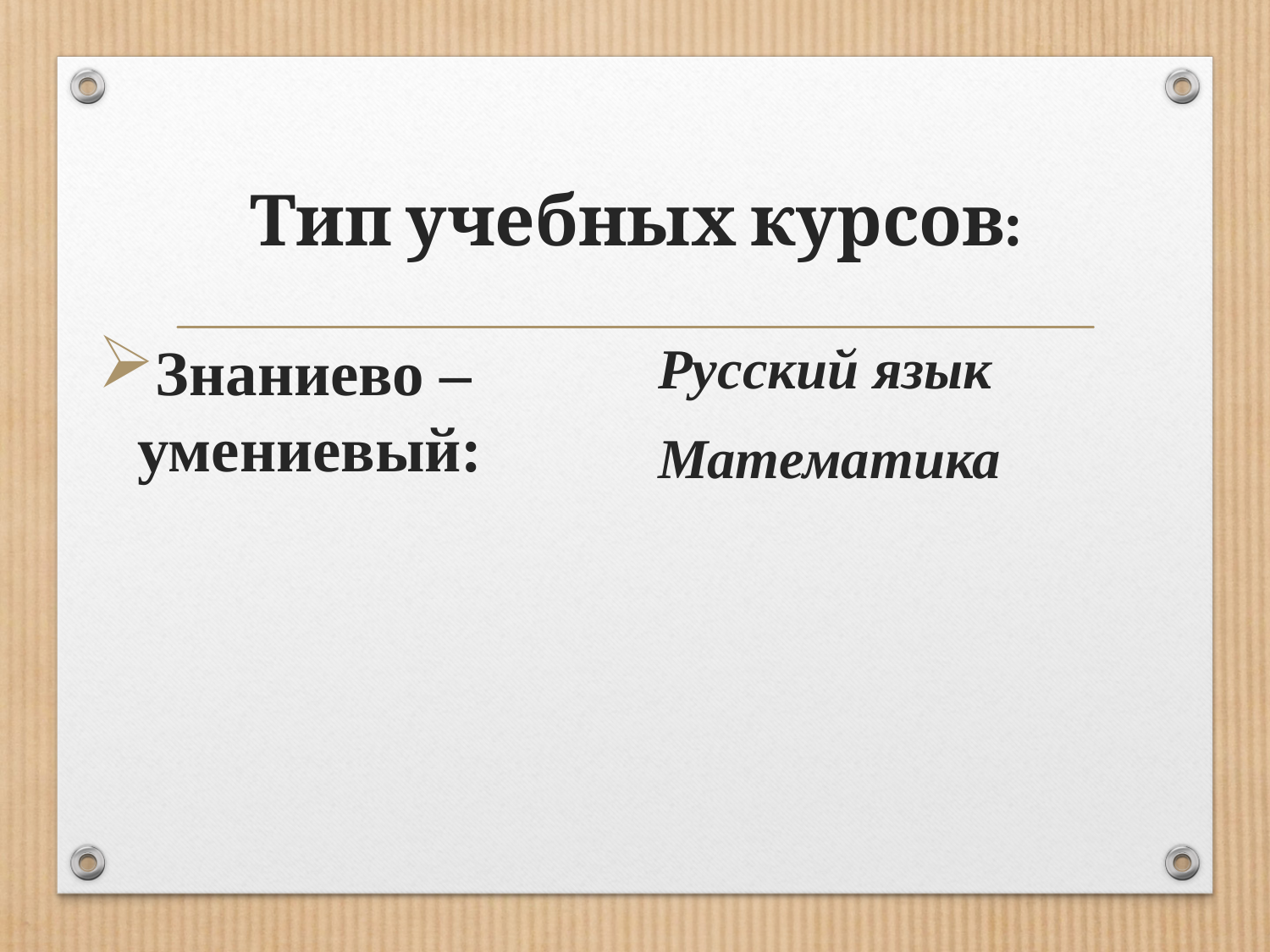

# Тип учебных курсов:
Знаниево – умениевый:

Русский язык
Математика